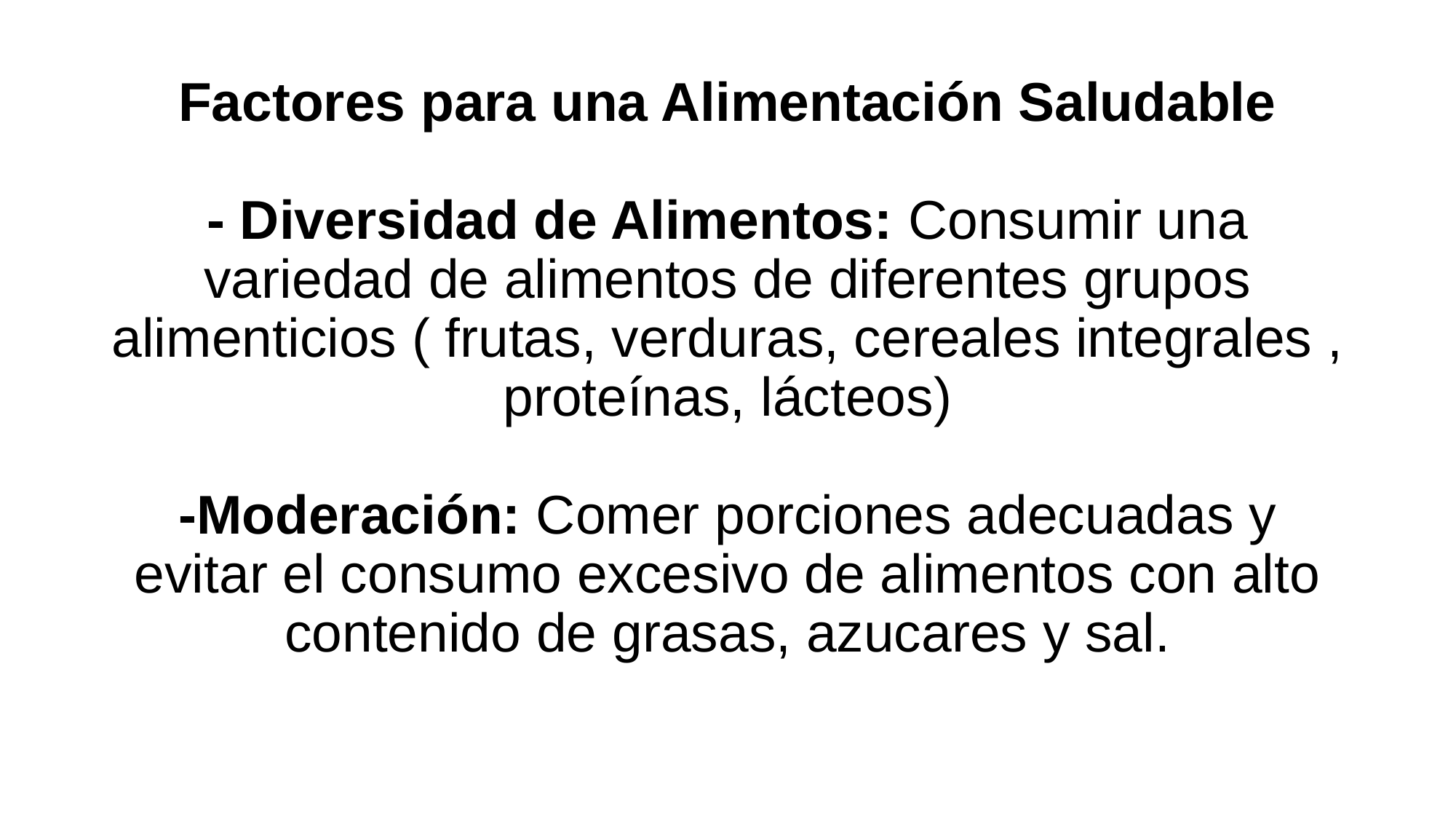

# Factores para una Alimentación Saludable - Diversidad de Alimentos: Consumir una variedad de alimentos de diferentes grupos alimenticios ( frutas, verduras, cereales integrales , proteínas, lácteos) -Moderación: Comer porciones adecuadas y evitar el consumo excesivo de alimentos con alto contenido de grasas, azucares y sal.